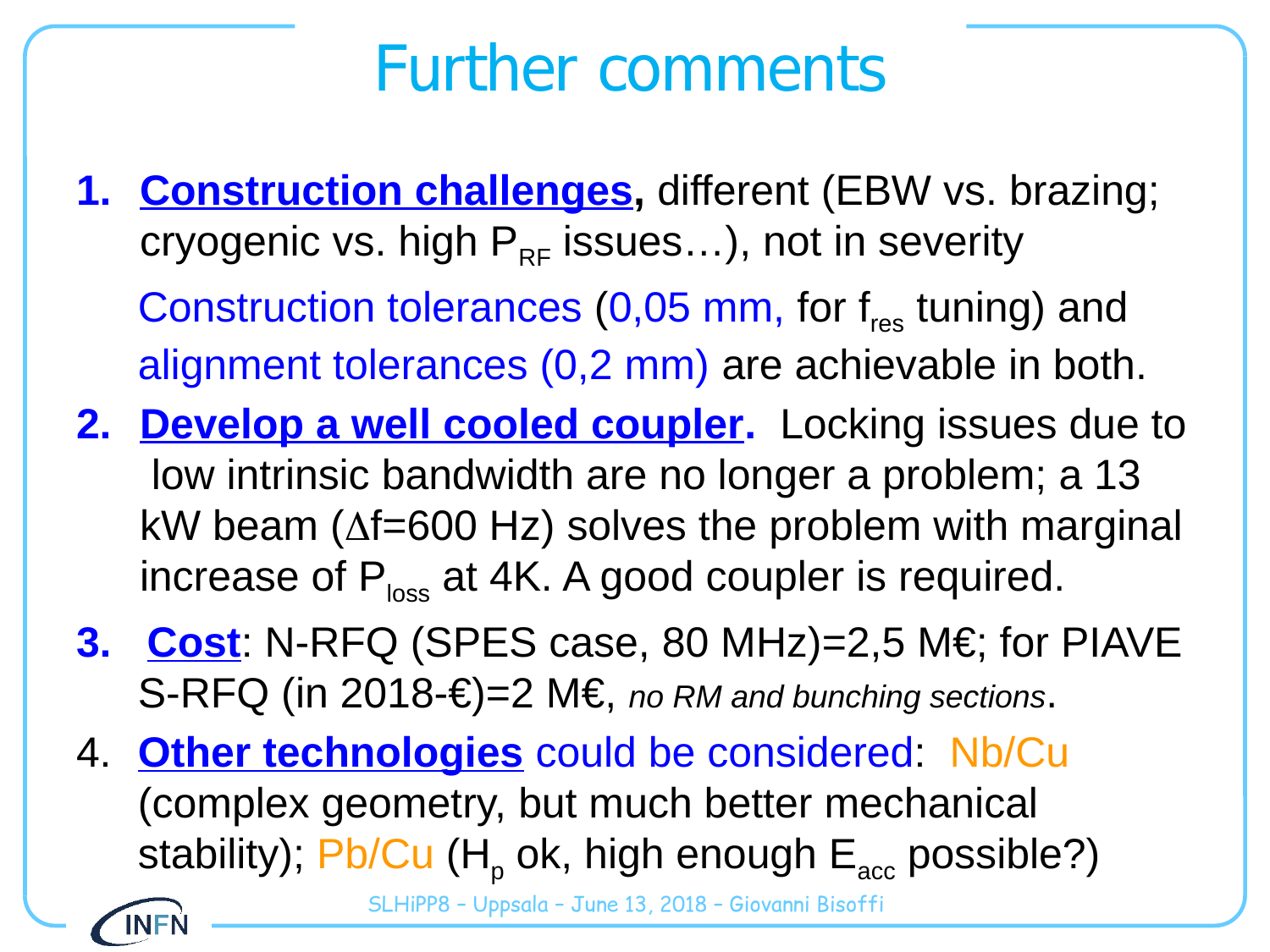

# Further comments
Construction challenges, different (EBW vs. brazing; cryogenic vs. high PRF issues…), not in severity
Construction tolerances (0,05 mm, for fres tuning) and alignment tolerances (0,2 mm) are achievable in both.
Develop a well cooled coupler.  Locking issues due to  low intrinsic bandwidth are no longer a problem; a 13 kW beam (Δf=600 Hz) solves the problem with marginal increase of Ploss at 4K. A good coupler is required.
3.   Cost: N-RFQ (SPES case, 80 MHz)=2,5 M€; for PIAVE S-RFQ (in 2018-€)=2 M€, no RM and bunching sections.
4.	Other technologies could be considered:  Nb/Cu (complex geometry, but much better mechanical stability); Pb/Cu (Hp ok, high enough Eacc possible?)